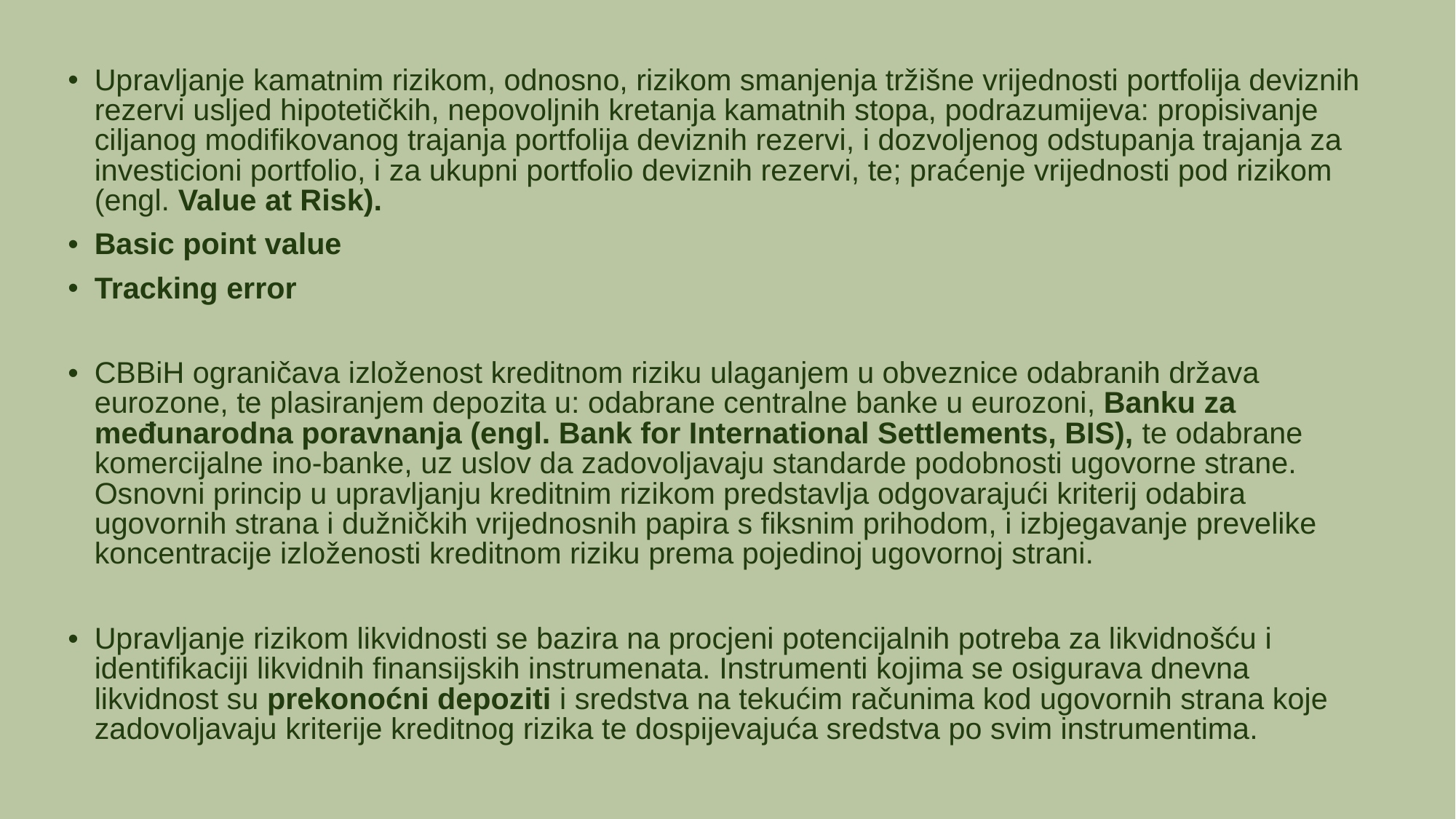

Upravljanje kamatnim rizikom, odnosno, rizikom smanjenja tržišne vrijednosti portfolija deviznih rezervi usljed hipotetičkih, nepovoljnih kretanja kamatnih stopa, podrazumijeva: propisivanje ciljanog modifikovanog trajanja portfolija deviznih rezervi, i dozvoljenog odstupanja trajanja za investicioni portfolio, i za ukupni portfolio deviznih rezervi, te; praćenje vrijednosti pod rizikom (engl. Value at Risk).
Basic point value
Tracking error

CBBiH ograničava izloženost kreditnom riziku ulaganjem u obveznice odabranih država eurozone, te plasiranjem depozita u: odabrane centralne banke u eurozoni, Banku za međunarodna poravnanja (engl. Bank for International Settlements, BIS), te odabrane komercijalne ino-banke, uz uslov da zadovoljavaju standarde podobnosti ugovorne strane. Osnovni princip u upravljanju kreditnim rizikom predstavlja odgovarajući kriterij odabira ugovornih strana i dužničkih vrijednosnih papira s fiksnim prihodom, i izbjegavanje prevelike koncentracije izloženosti kreditnom riziku prema pojedinoj ugovornoj strani.

Upravljanje rizikom likvidnosti se bazira na procjeni potencijalnih potreba za likvidnošću i identifikaciji likvidnih finansijskih instrumenata. Instrumenti kojima se osigurava dnevna likvidnost su prekonoćni depoziti i sredstva na tekućim računima kod ugovornih strana koje zadovoljavaju kriterije kreditnog rizika te dospijevajuća sredstva po svim instrumentima.